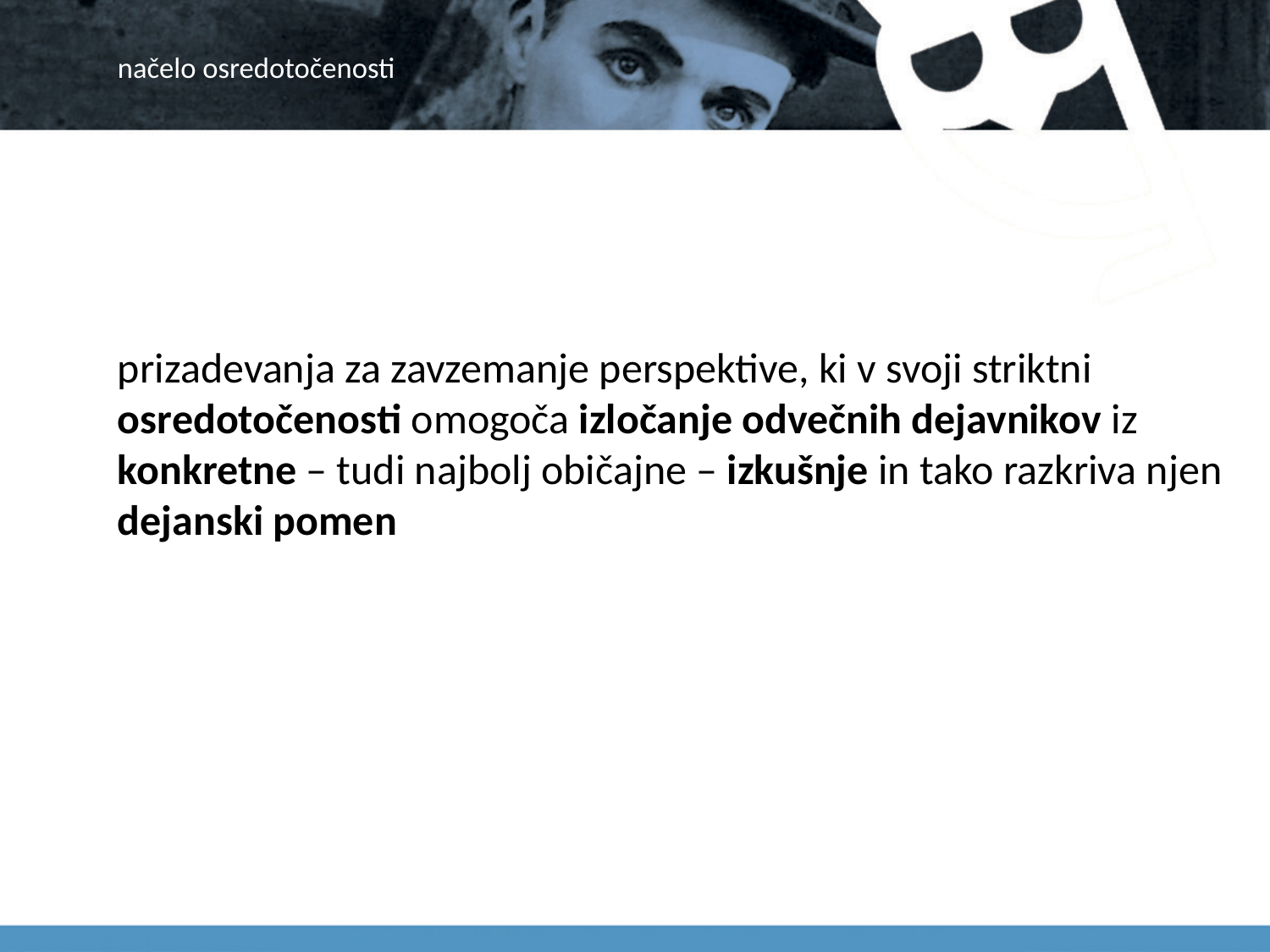

# načelo osredotočenosti

prizadevanja za zavzemanje perspektive, ki v svoji striktni osredotočenosti omogoča izločanje odvečnih dejavnikov iz konkretne – tudi najbolj običajne – izkušnje in tako razkriva njen dejanski pomen